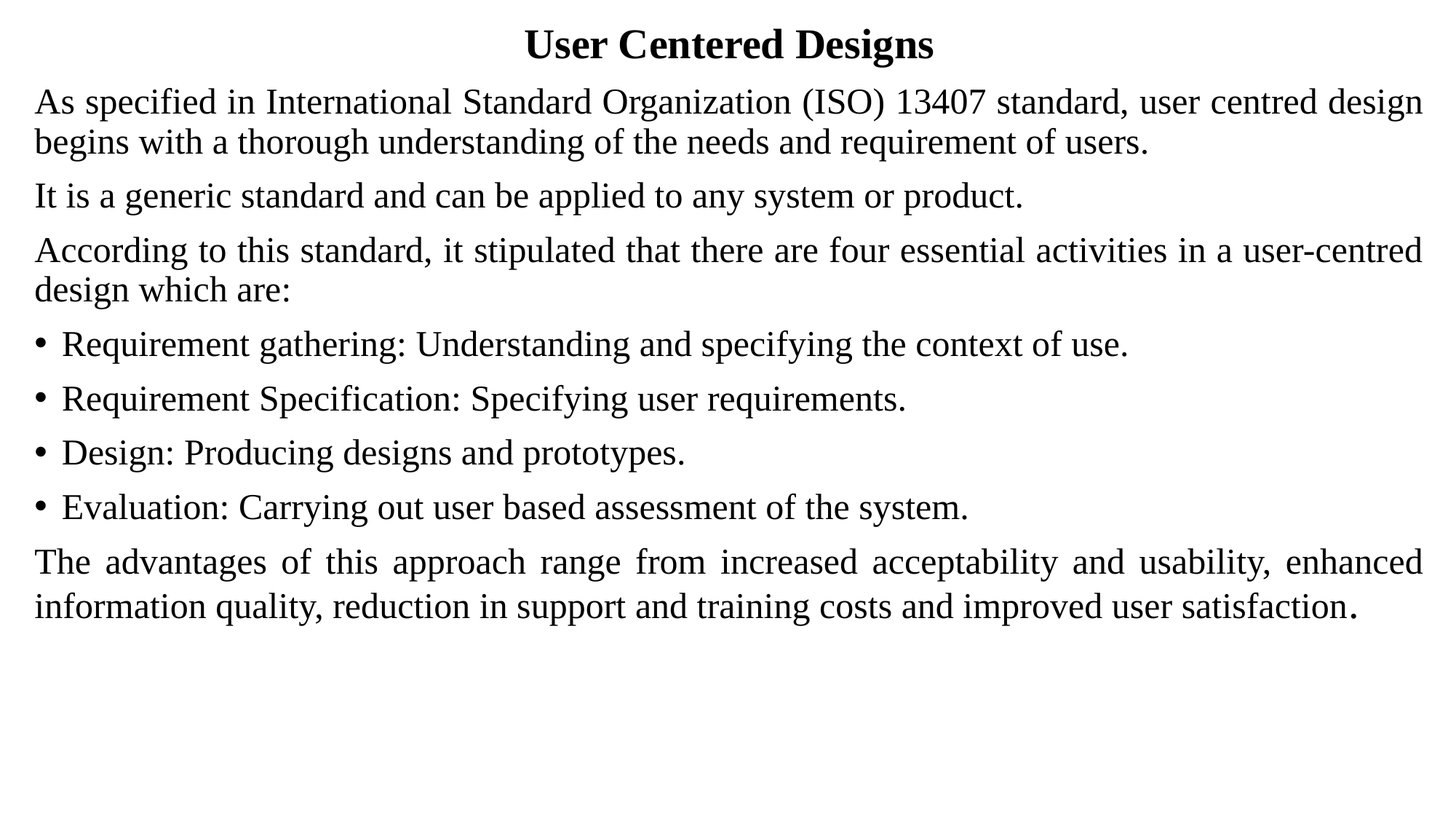

User Centered Designs
As specified in International Standard Organization (ISO) 13407 standard, user centred design begins with a thorough understanding of the needs and requirement of users.
It is a generic standard and can be applied to any system or product.
According to this standard, it stipulated that there are four essential activities in a user-centred design which are:
Requirement gathering: Understanding and specifying the context of use.
Requirement Specification: Specifying user requirements.
Design: Producing designs and prototypes.
Evaluation: Carrying out user based assessment of the system.
The advantages of this approach range from increased acceptability and usability, enhanced information quality, reduction in support and training costs and improved user satisfaction.